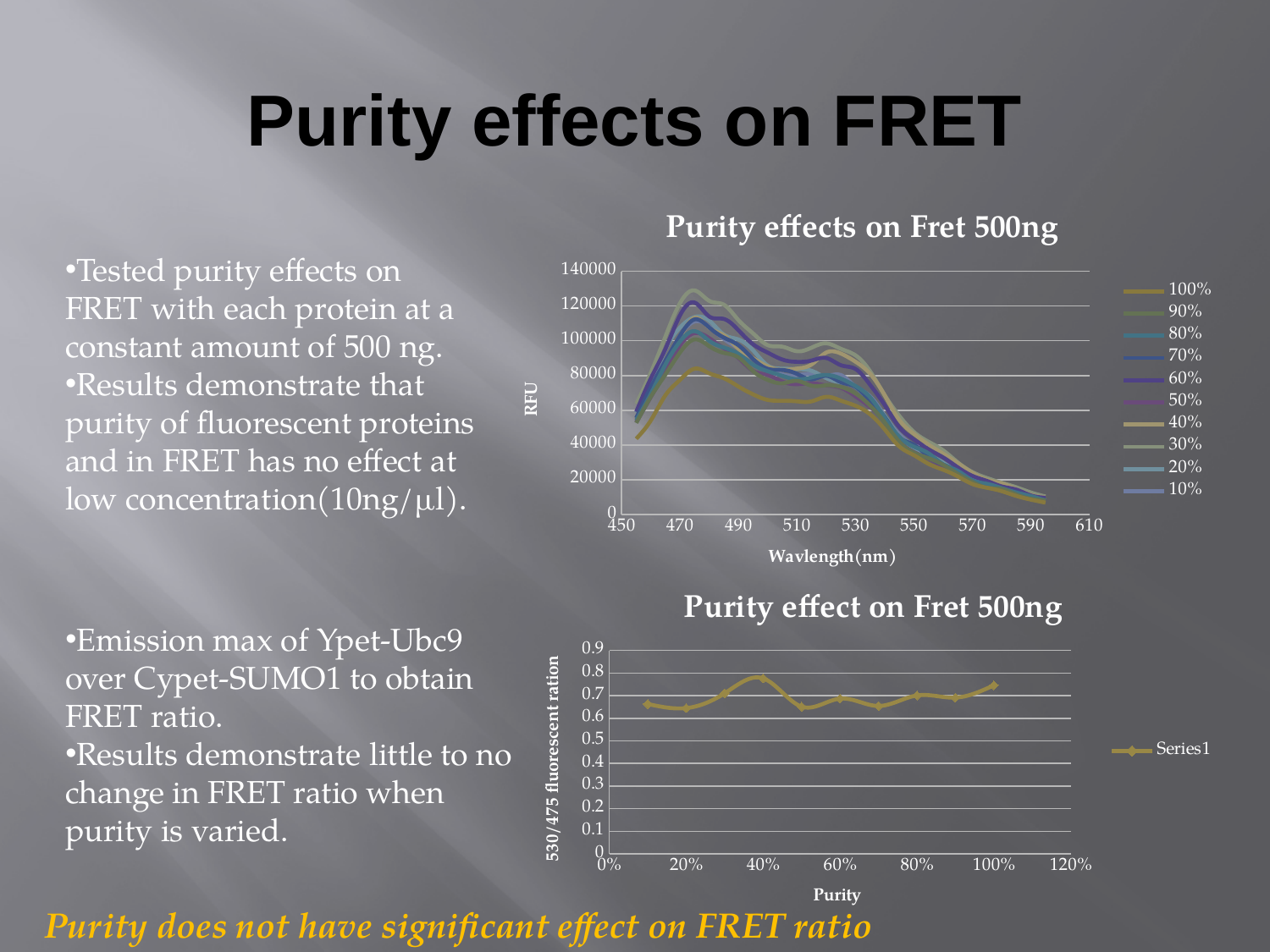

# Purity effects on FRET

### Chart: Purity effects on Fret 500ng

| Category | 100% | 90% | 80% | 70% | 60% | 50% | 40% | 30% | 20% | 10% |
|---|---|---|---|---|---|---|---|---|---|---|
Tested purity effects on FRET with each protein at a constant amount of 500 ng.
Results demonstrate that purity of fluorescent proteins and in FRET has no effect at low concentration(10ng/µl).

### Chart: Purity effect on Fret 500ng

| Category |  |
|---|---|
Emission max of Ypet-Ubc9 over Cypet-SUMO1 to obtain FRET ratio.
Results demonstrate little to no change in FRET ratio when purity is varied.
Purity does not have significant effect on FRET ratio